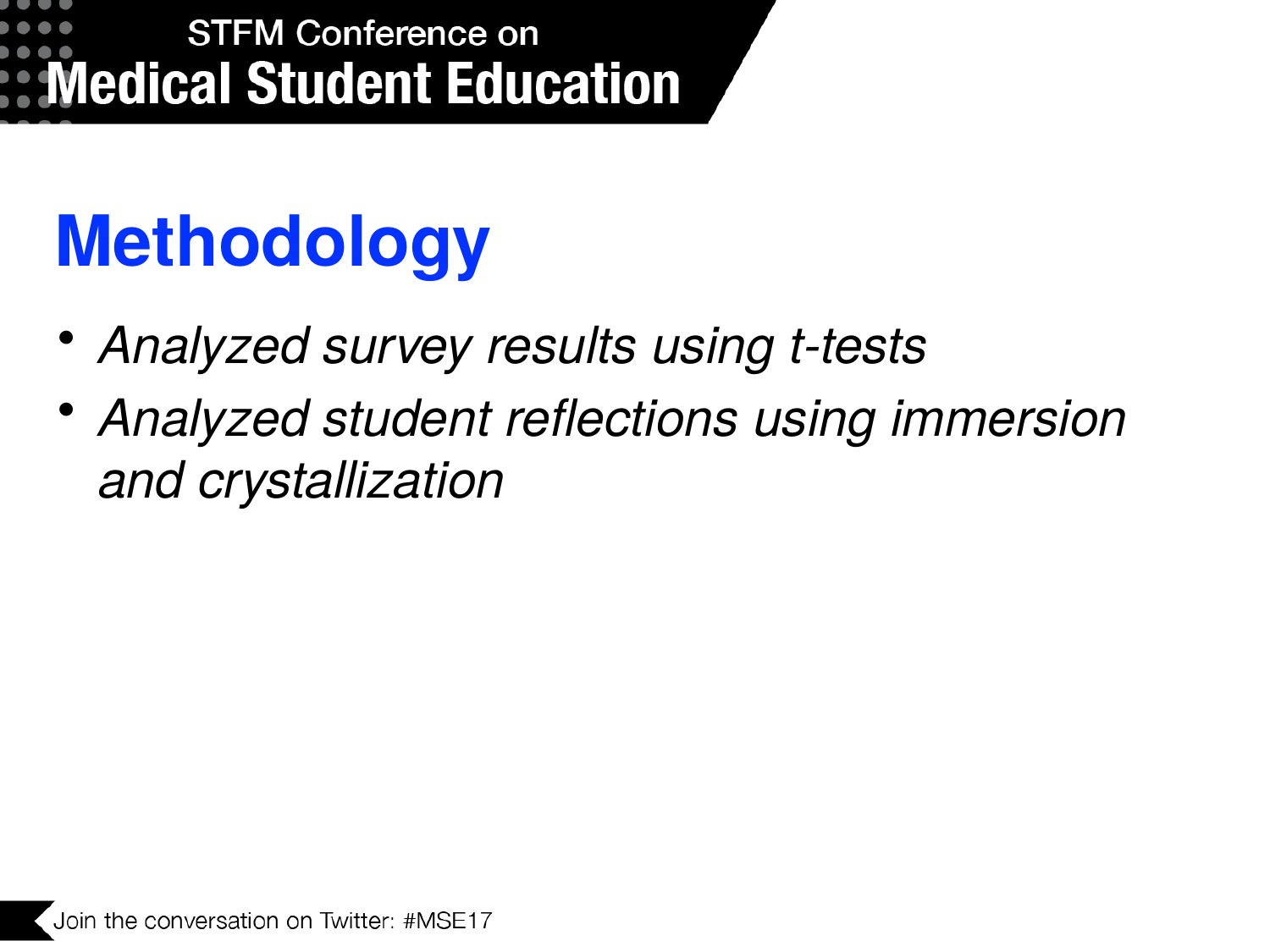

# Methodology
Analyzed survey results using t-tests
Analyzed student reflections using immersion and crystallization